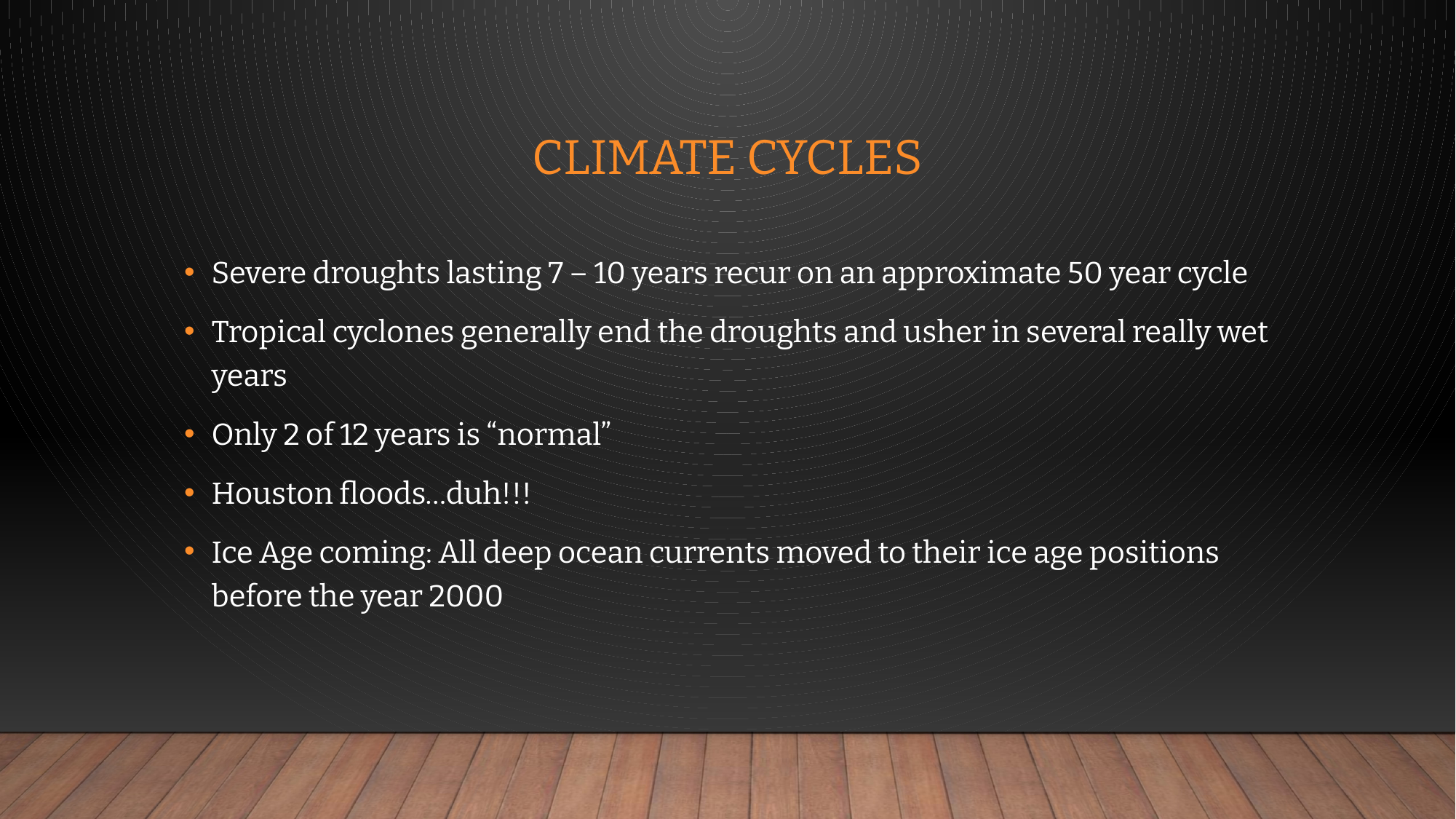

# Climate Cycles
Severe droughts lasting 7 – 10 years recur on an approximate 50 year cycle
Tropical cyclones generally end the droughts and usher in several really wet years
Only 2 of 12 years is “normal”
Houston floods…duh!!!
Ice Age coming: All deep ocean currents moved to their ice age positions before the year 2000